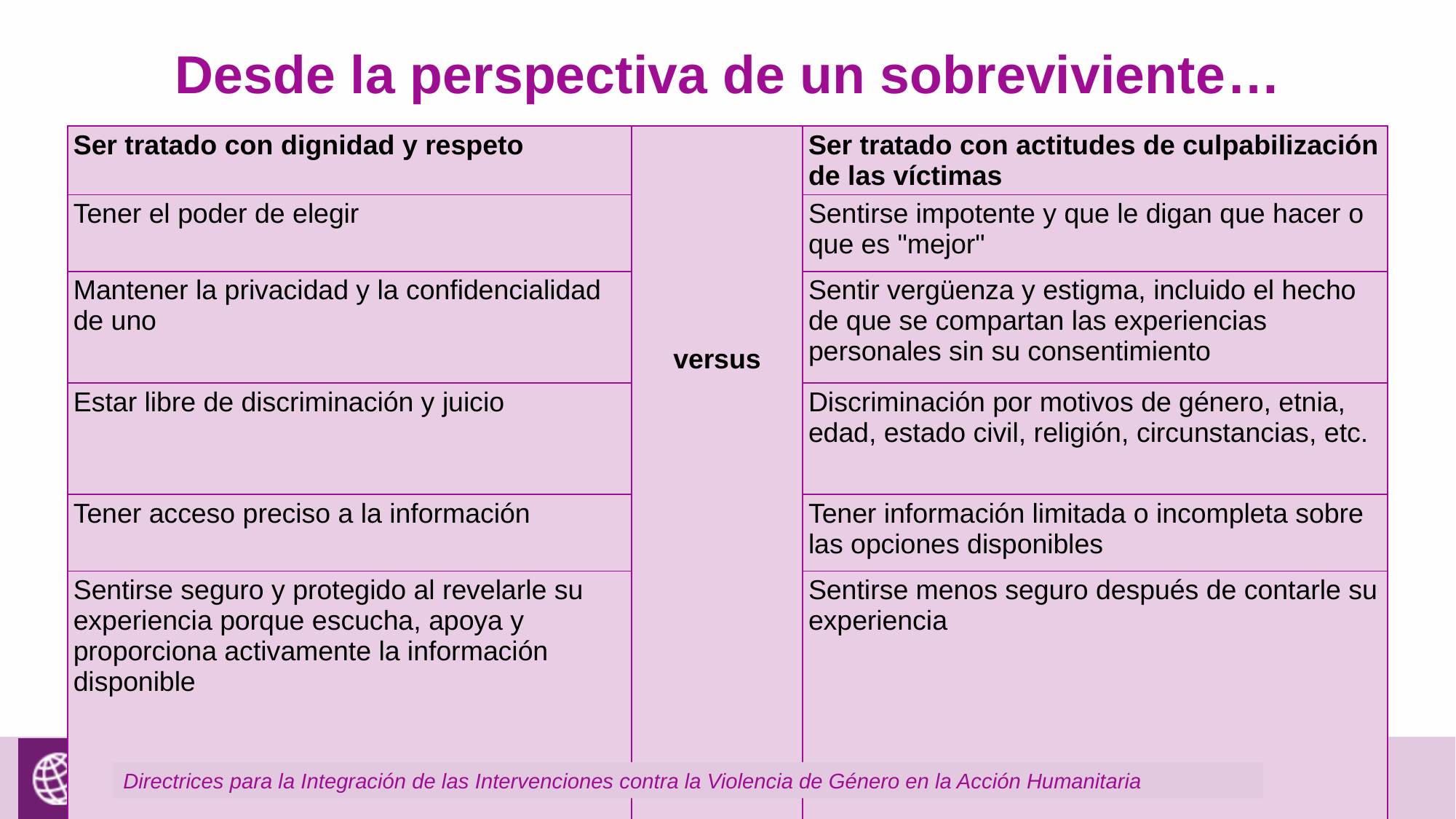

Desde la perspectiva de un sobreviviente…
| Ser tratado con dignidad y respeto | versus | Ser tratado con actitudes de culpabilización de las víctimas |
| --- | --- | --- |
| Tener el poder de elegir |  | Sentirse impotente y que le digan que hacer o que es "mejor" |
| Mantener la privacidad y la confidencialidad de uno |  | Sentir vergüenza y estigma, incluido el hecho de que se compartan las experiencias personales sin su consentimiento |
| Estar libre de discriminación y juicio |  | Discriminación por motivos de género, etnia, edad, estado civil, religión, circunstancias, etc. |
| Tener acceso preciso a la información |  | Tener información limitada o incompleta sobre las opciones disponibles |
| Sentirse seguro y protegido al revelarle su experiencia porque escucha, apoya y proporciona activamente la información disponible |  | Sentirse menos seguro después de contarle su experiencia |
Directrices para la Integración de las Intervenciones contra la Violencia de Género en la Acción Humanitaria